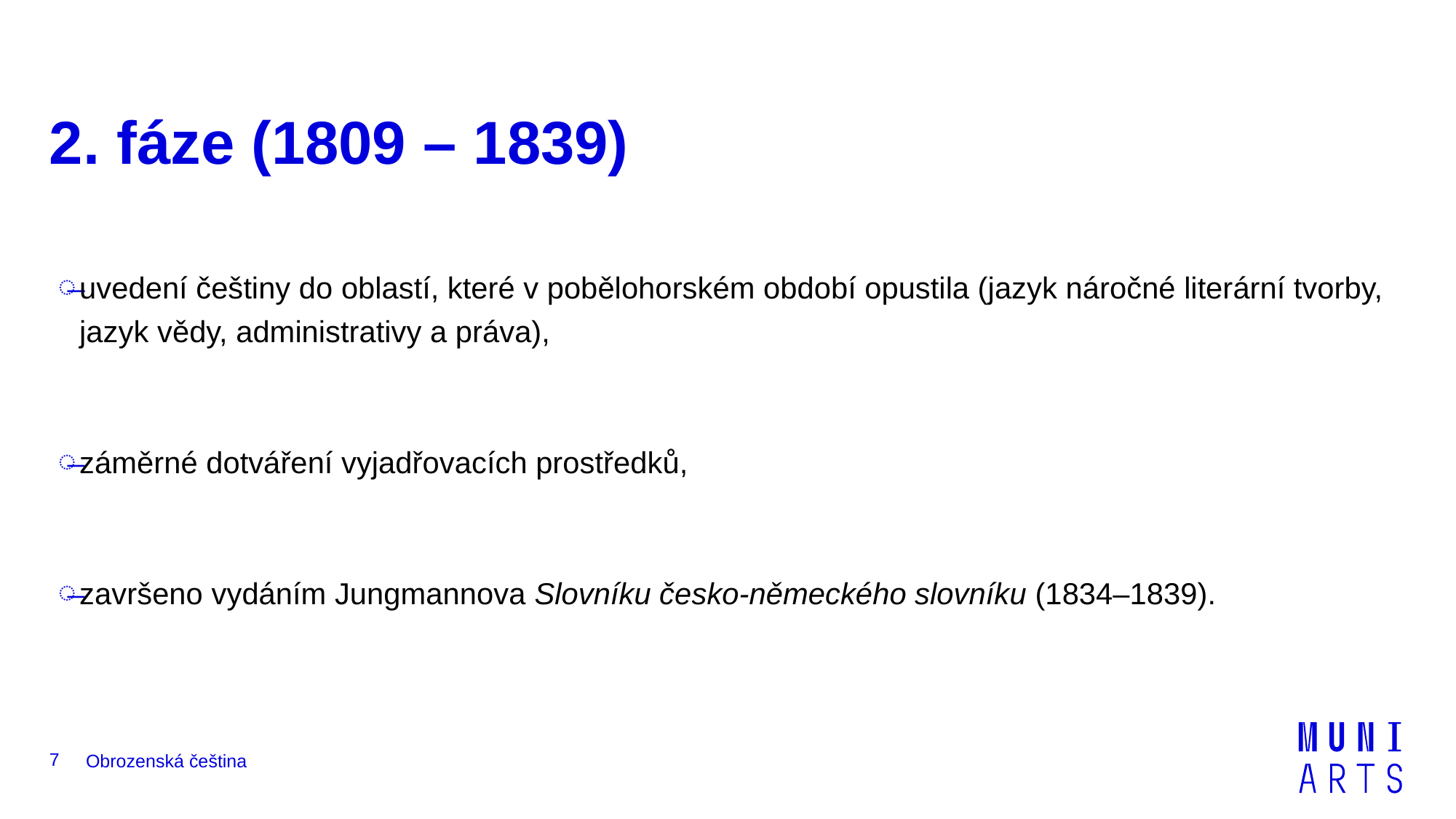

# 2. fáze (1809 – 1839)
uvedení češtiny do oblastí, které v pobělohorském období opustila (jazyk náročné literární tvorby, jazyk vědy, administrativy a práva),

záměrné dotváření vyjadřovacích prostředků,

završeno vydáním Jungmannova Slovníku česko-německého slovníku (1834–1839).
7
Obrozenská čeština